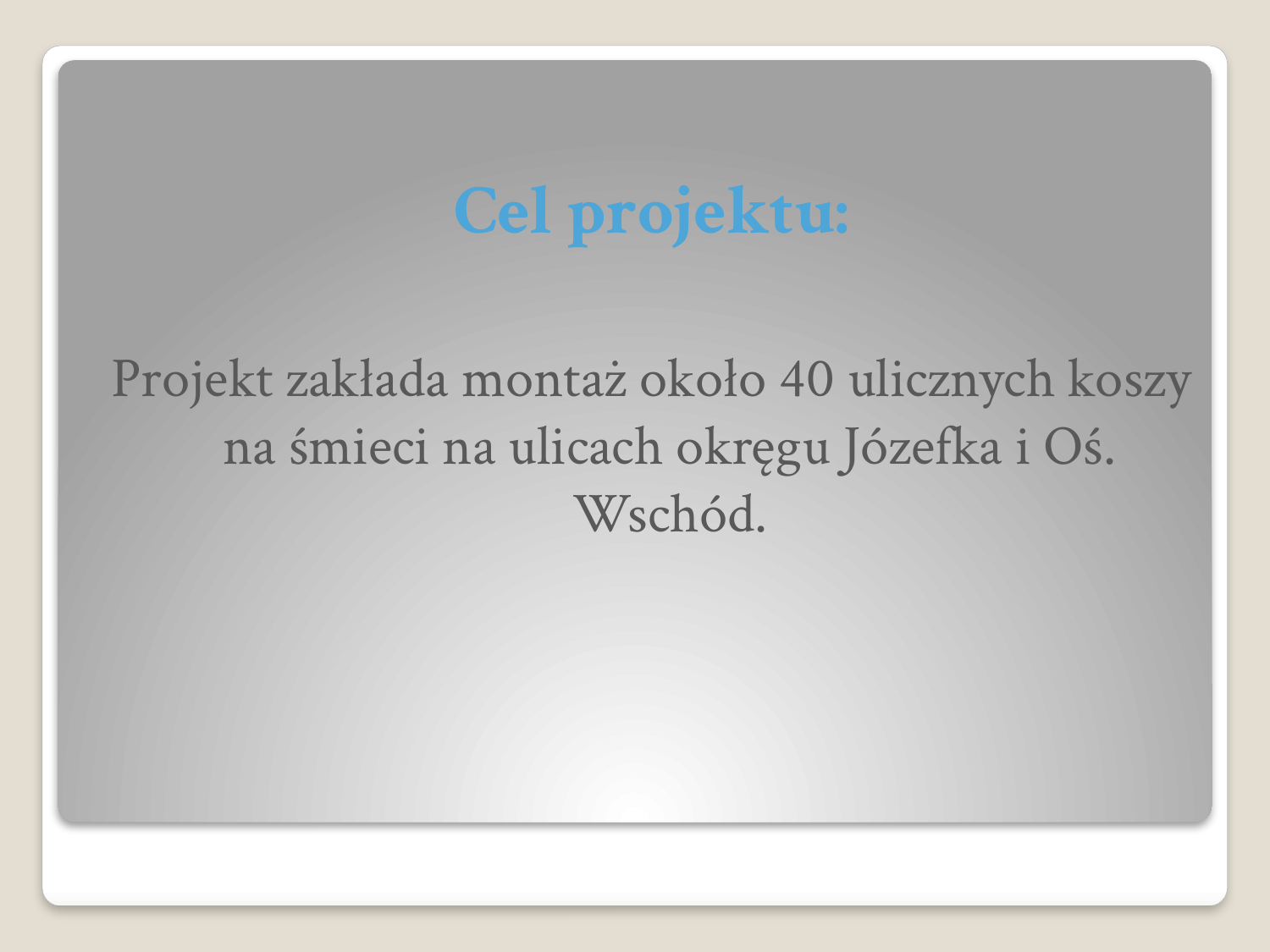

Cel projektu:

Projekt zakłada montaż około 40 ulicznych koszy na śmieci na ulicach okręgu Józefka i Oś. Wschód.